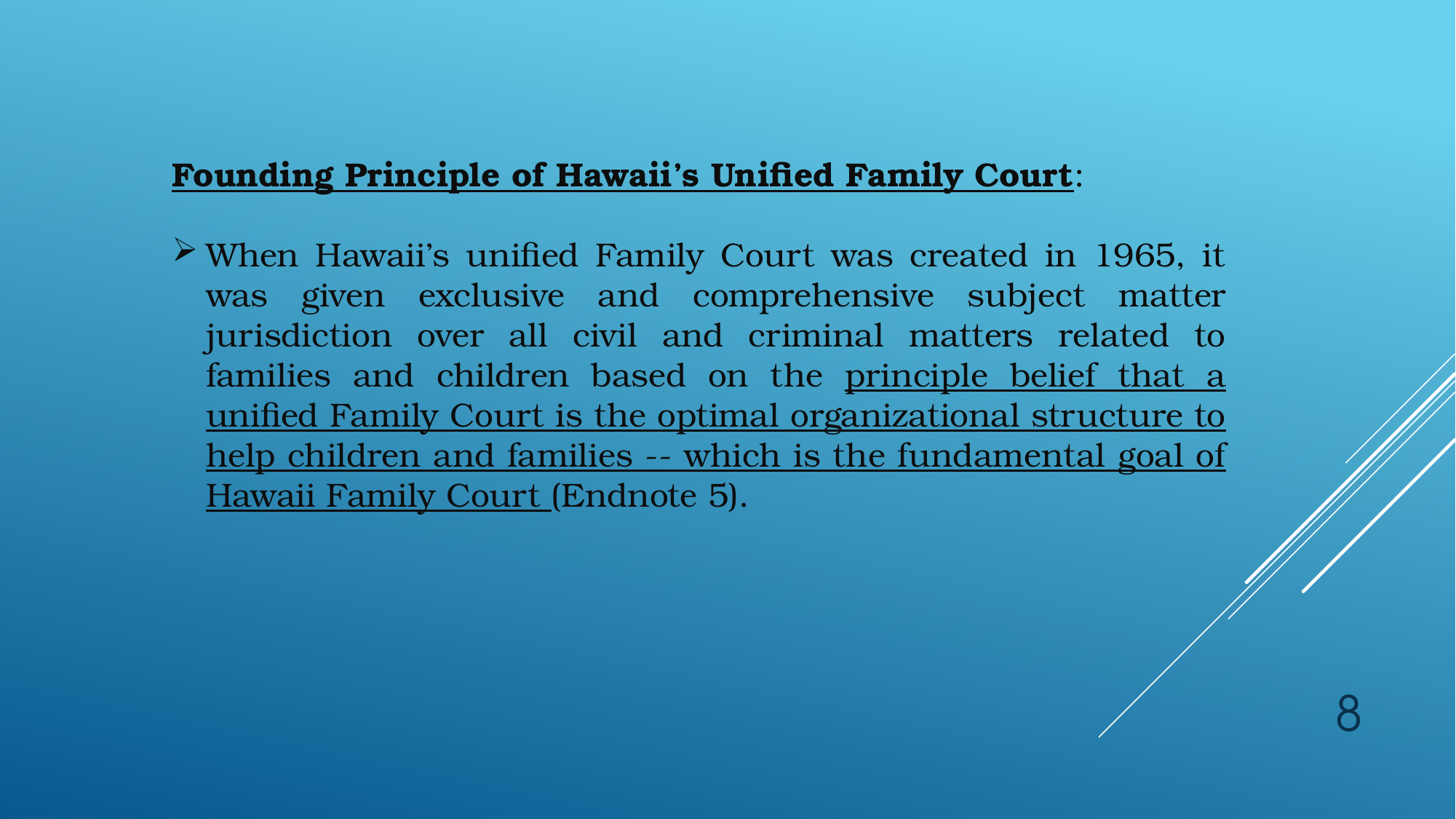

Founding Principle of Hawaii’s Unified Family Court:

When Hawaii’s unified Family Court was created in 1965, it was given exclusive and comprehensive subject matter jurisdiction over all civil and criminal matters related to families and children based on the principle belief that a unified Family Court is the optimal organizational structure to help children and families -- which is the fundamental goal of Hawaii Family Court (Endnote 5).

8